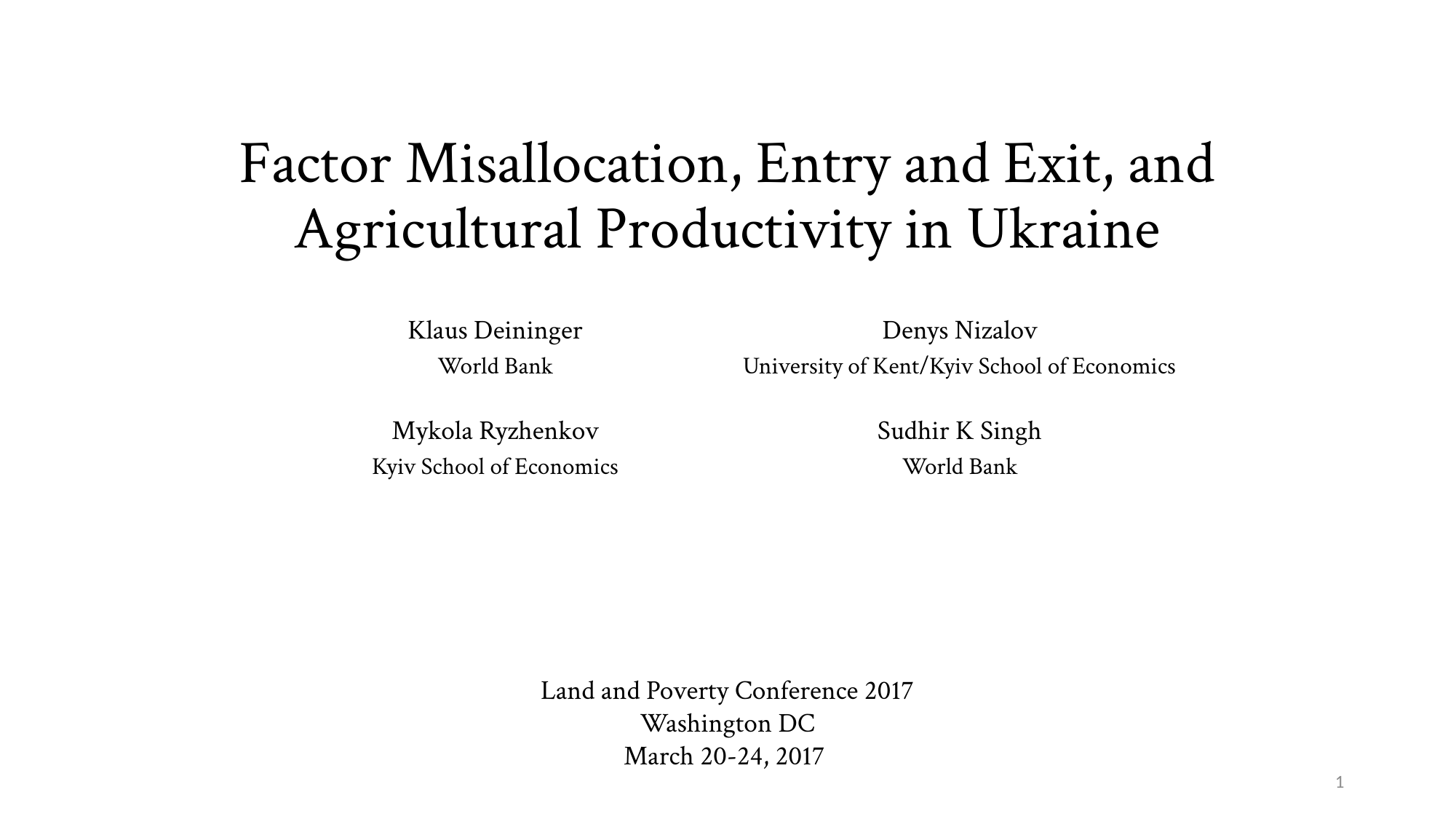

# Factor Misallocation, Entry and Exit, and Agricultural Productivity in Ukraine
| Klaus Deininger World Bank | Denys Nizalov University of Kent/Kyiv School of Economics |
| --- | --- |
| Mykola Ryzhenkov Kyiv School of Economics | Sudhir K Singh World Bank |

Land and Poverty Conference 2017
Washington DC
March 20-24, 2017
1